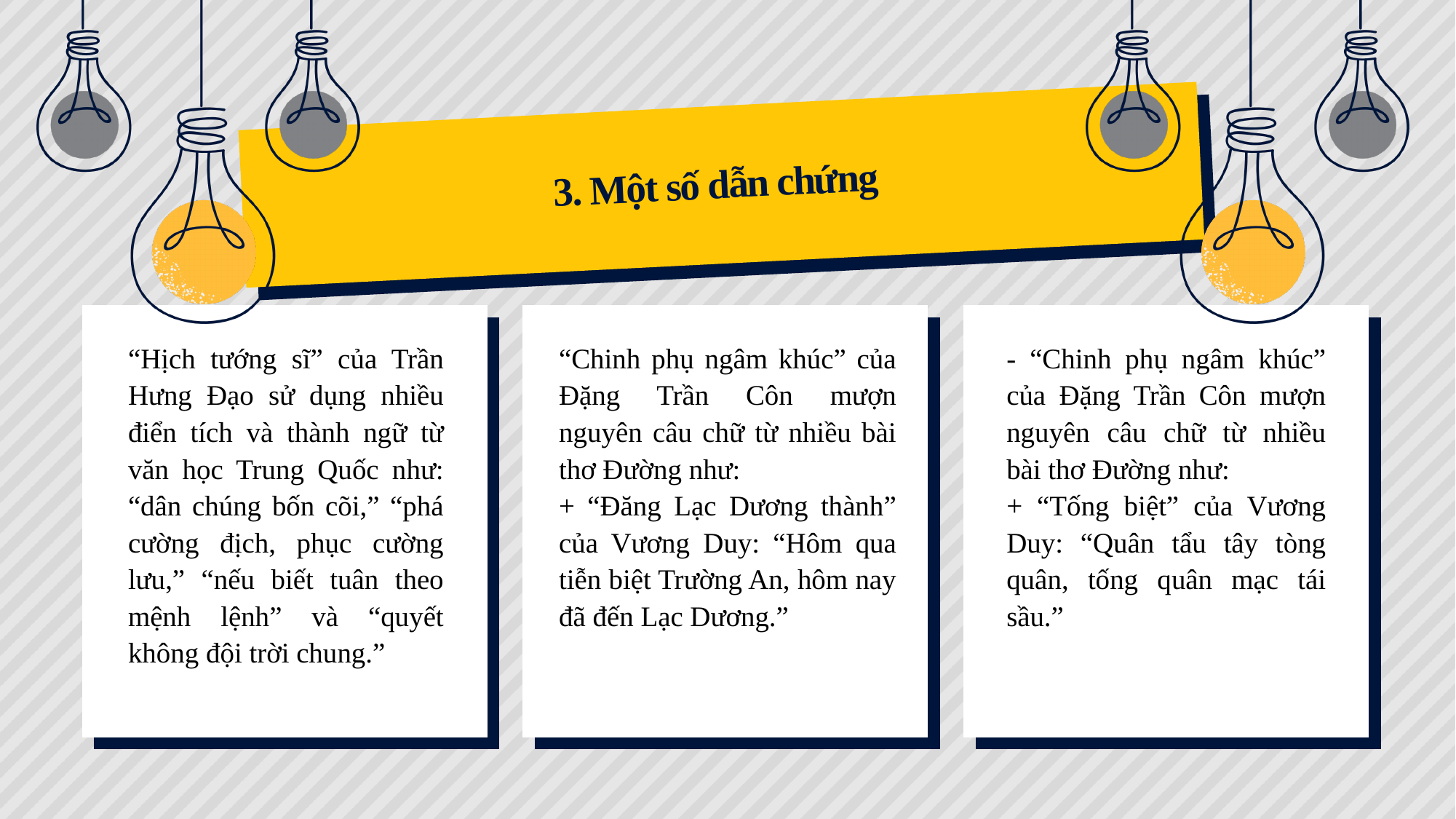

3. Một số dẫn chứng

“Hịch tướng sĩ” của Trần Hưng Đạo sử dụng nhiều điển tích và thành ngữ từ văn học Trung Quốc như: “dân chúng bốn cõi,” “phá cường địch, phục cường lưu,” “nếu biết tuân theo mệnh lệnh” và “quyết không đội trời chung.”
“Chinh phụ ngâm khúc” của Đặng Trần Côn mượn nguyên câu chữ từ nhiều bài thơ Đường như:
+ “Đăng Lạc Dương thành” của Vương Duy: “Hôm qua tiễn biệt Trường An, hôm nay đã đến Lạc Dương.”

- “Chinh phụ ngâm khúc” của Đặng Trần Côn mượn nguyên câu chữ từ nhiều bài thơ Đường như:
+ “Tống biệt” của Vương Duy: “Quân tẩu tây tòng quân, tống quân mạc tái sầu.”